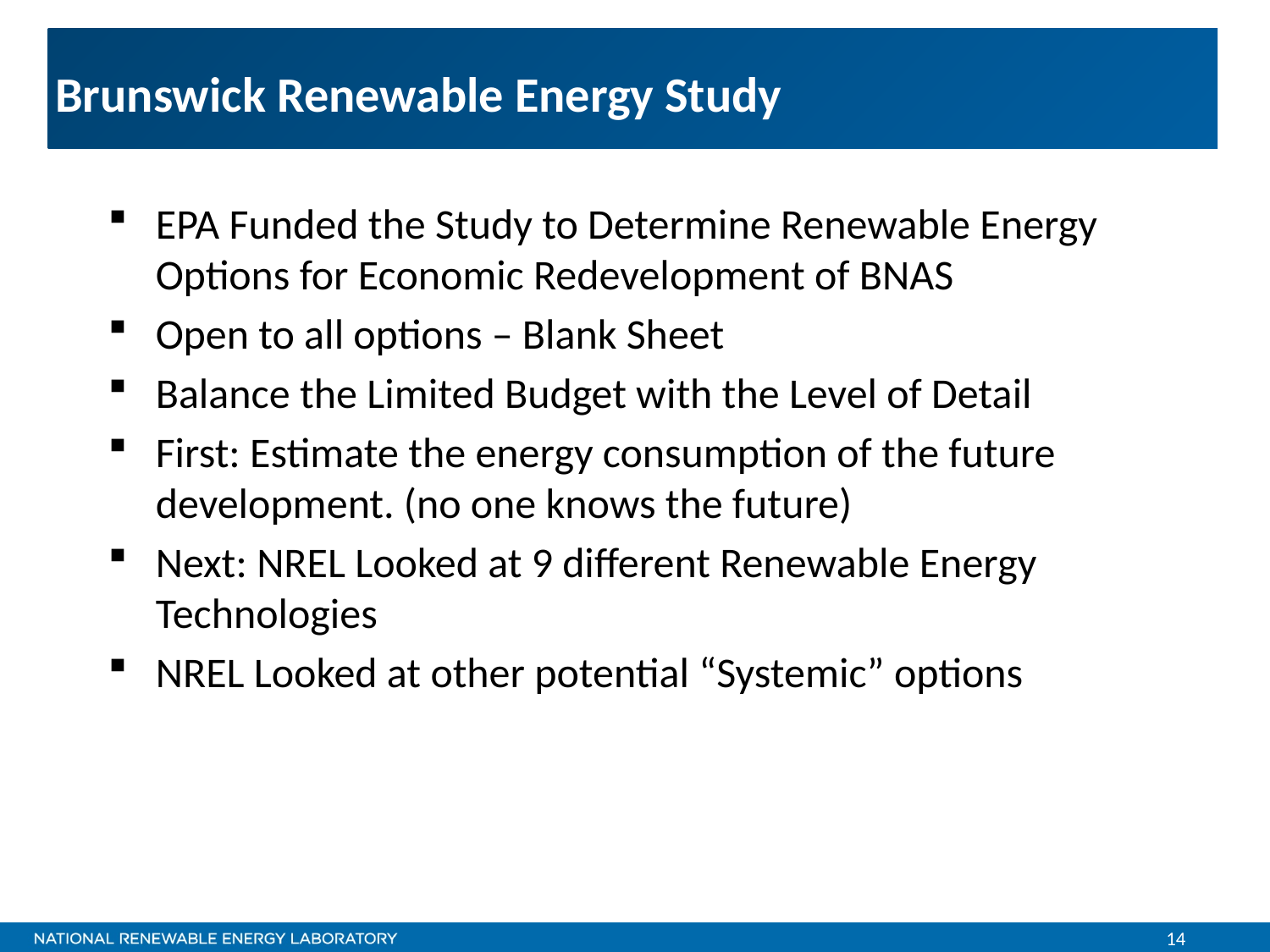

# Brunswick Renewable Energy Study
EPA Funded the Study to Determine Renewable Energy Options for Economic Redevelopment of BNAS
Open to all options – Blank Sheet
Balance the Limited Budget with the Level of Detail
First: Estimate the energy consumption of the future development. (no one knows the future)
Next: NREL Looked at 9 different Renewable Energy Technologies
NREL Looked at other potential “Systemic” options